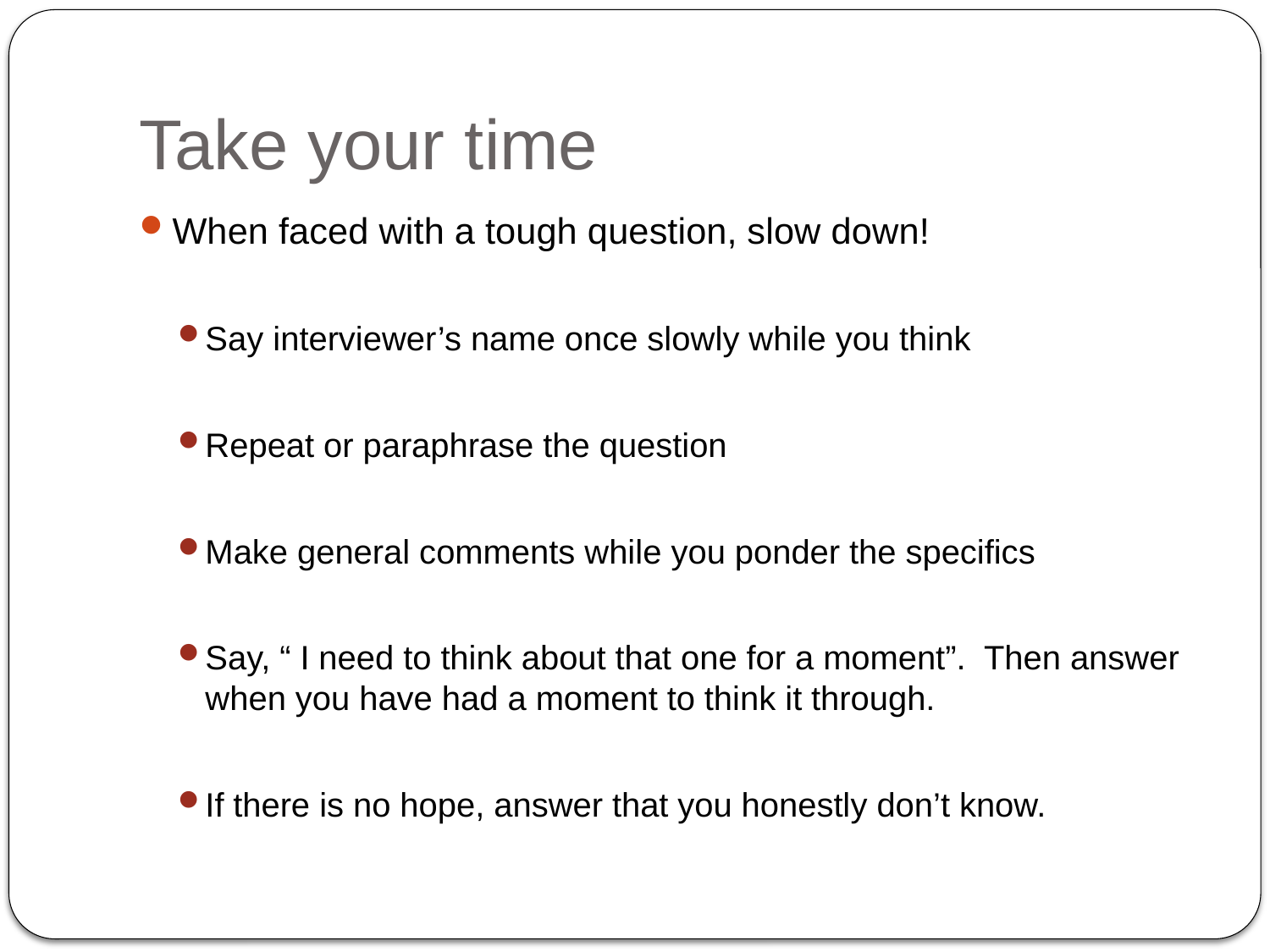

# Take your time
When faced with a tough question, slow down!

Say interviewer’s name once slowly while you think

Repeat or paraphrase the question

Make general comments while you ponder the specifics

Say, “ I need to think about that one for a moment”.  Then answer when you have had a moment to think it through.

If there is no hope, answer that you honestly don’t know.